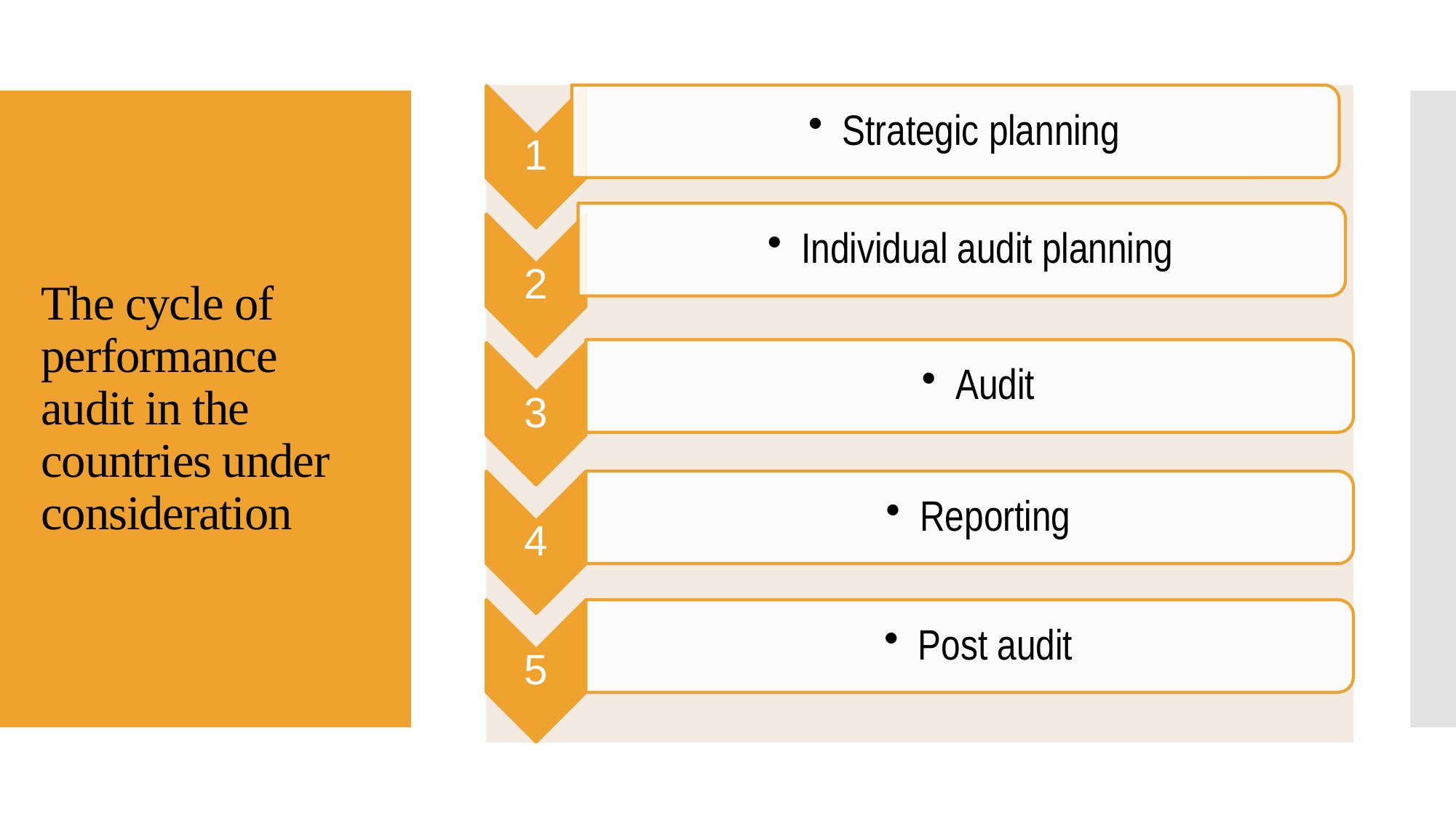

1
Strategic planning
2
Individual audit planning
3
Audit
4
Reporting
5
Post audit
# The cycle of performance audit in the countries under consideration